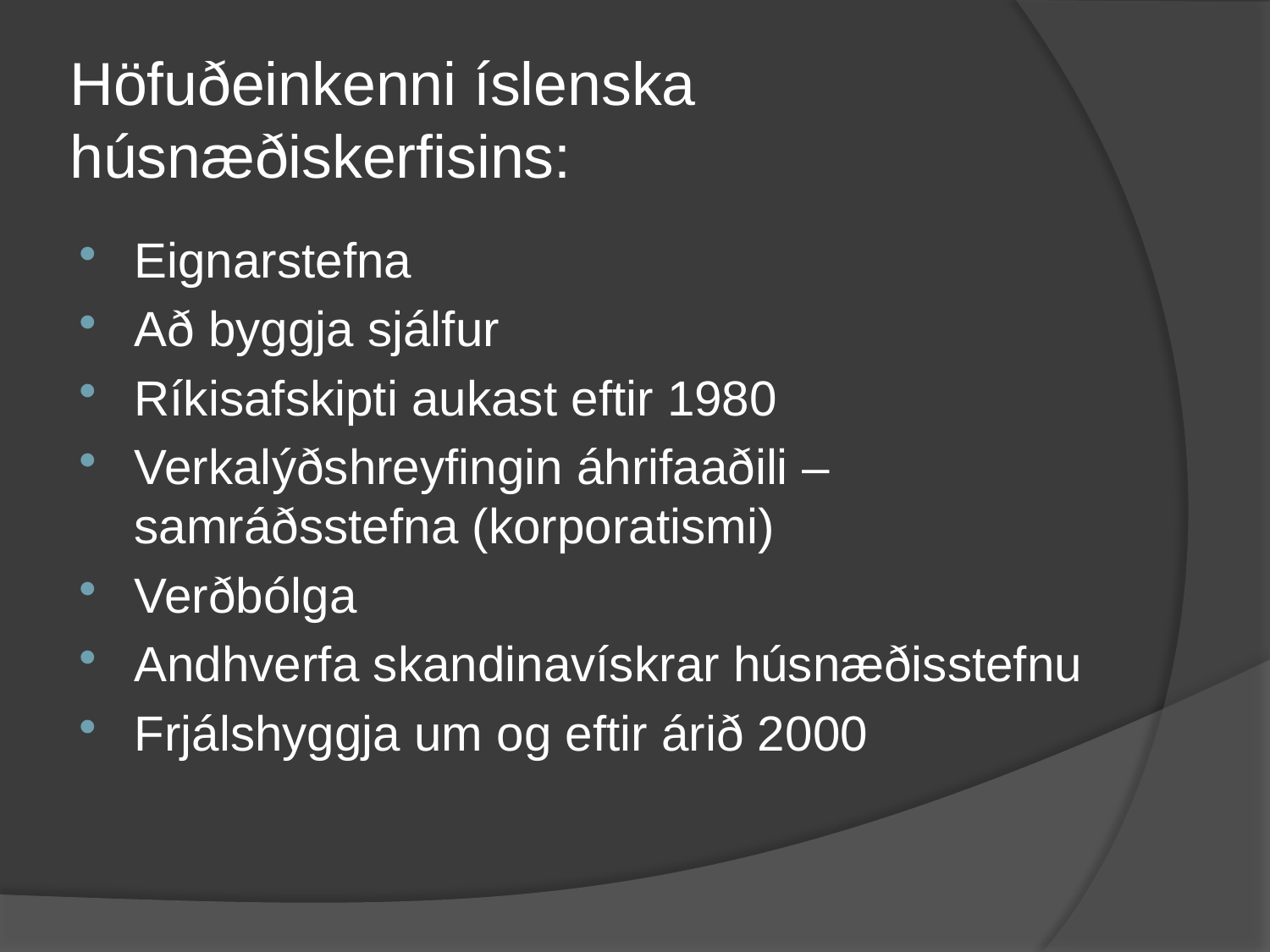

# Höfuðeinkenni íslenska húsnæðiskerfisins:
Eignarstefna
Að byggja sjálfur
Ríkisafskipti aukast eftir 1980
Verkalýðshreyfingin áhrifaaðili – samráðsstefna (korporatismi)
Verðbólga
Andhverfa skandinavískrar húsnæðisstefnu
Frjálshyggja um og eftir árið 2000